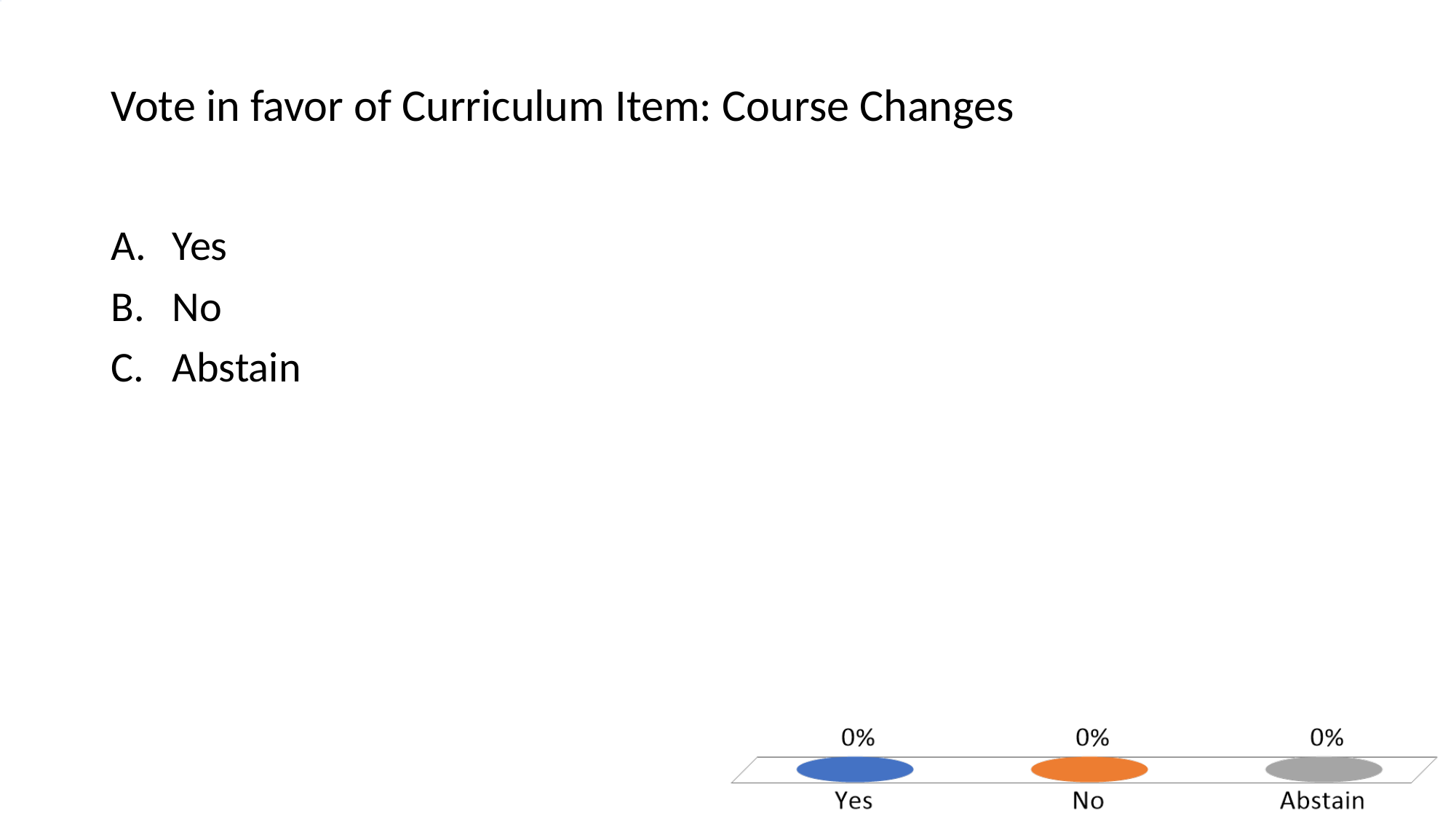

# Vote in favor of Curriculum Item: Course Changes

Yes
No
Abstain